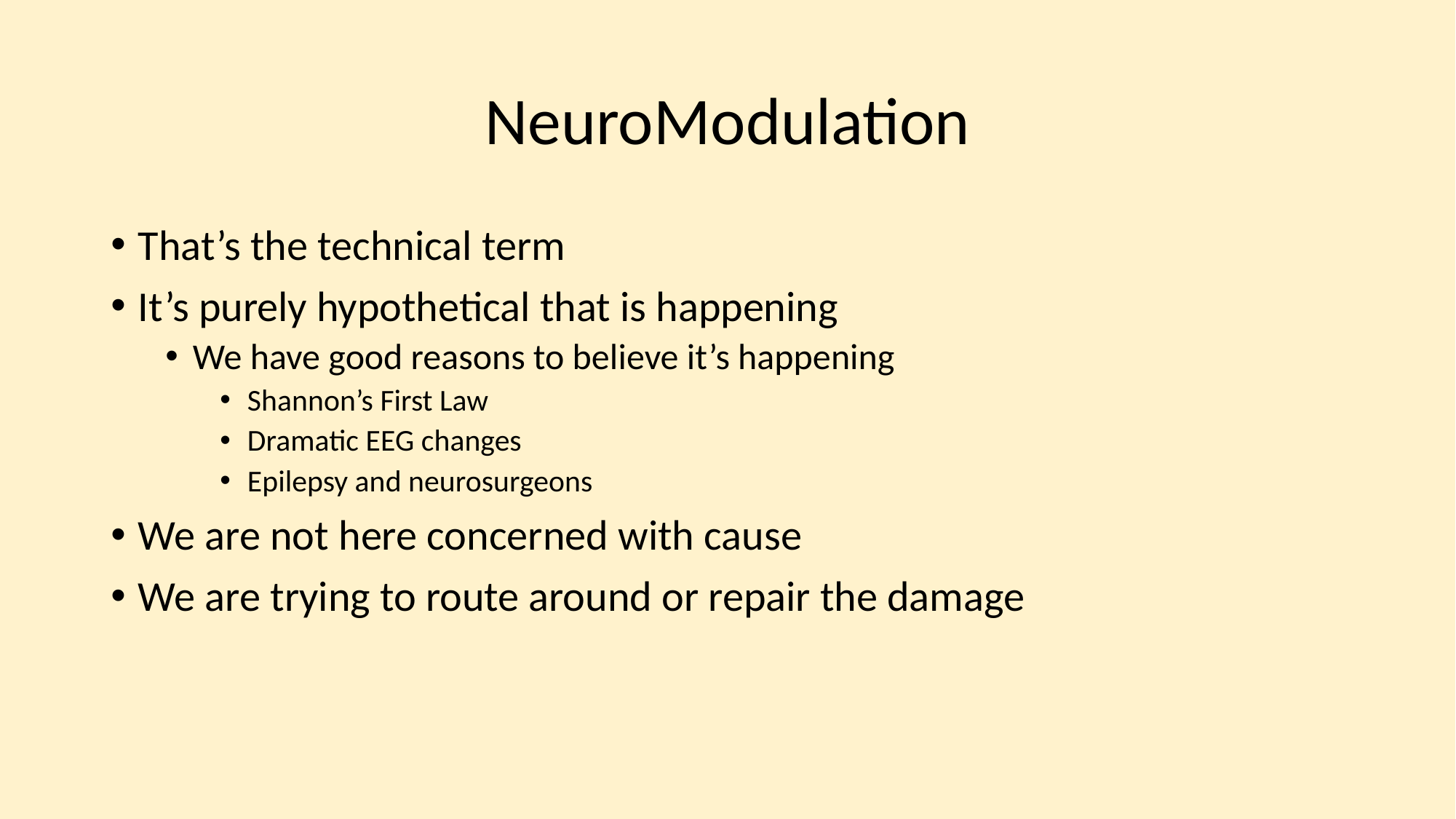

# NeuroModulation
That’s the technical term
It’s purely hypothetical that is happening
We have good reasons to believe it’s happening
Shannon’s First Law
Dramatic EEG changes
Epilepsy and neurosurgeons
We are not here concerned with cause
We are trying to route around or repair the damage